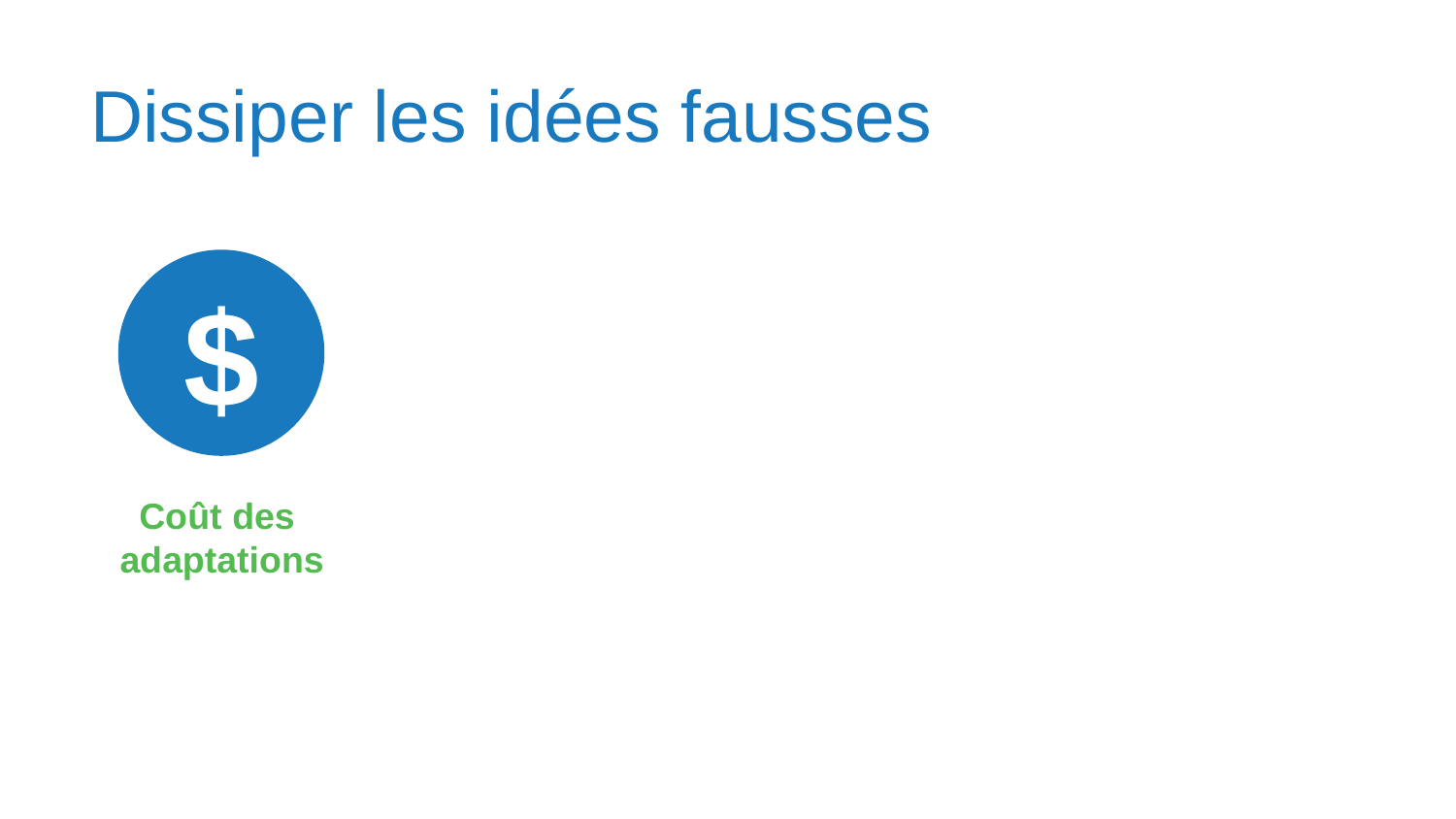

# Dissiper les idées fausses
$
Coût des
adaptations